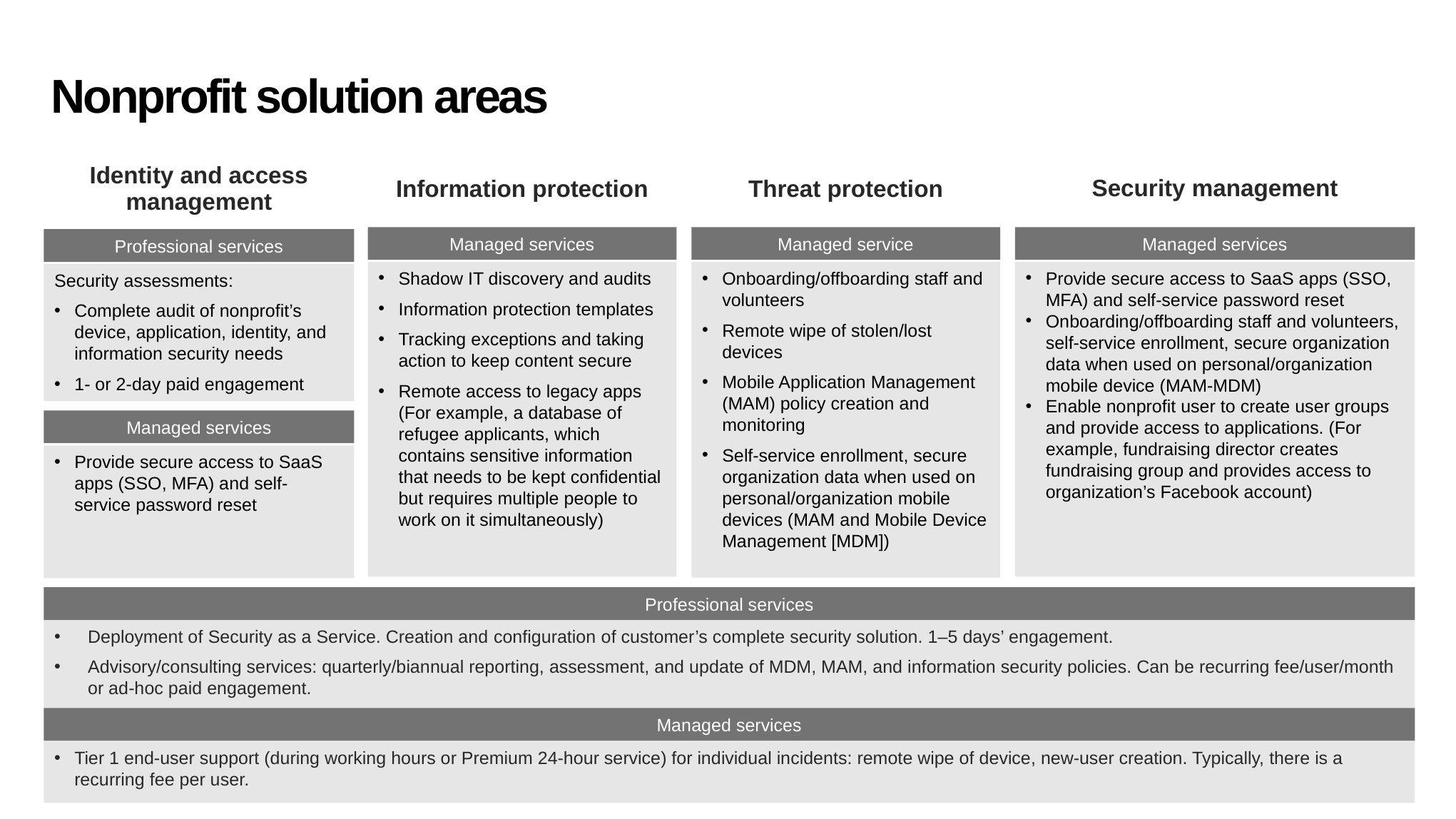

# Nonprofit solution areas
Identity and access management
Information protection
Threat protection
Security management
Managed services
Managed service
Managed services
Professional services
Provide secure access to SaaS apps (SSO, MFA) and self-service password reset
Onboarding/offboarding staff and volunteers, self-service enrollment, secure organization data when used on personal/organization mobile device (MAM-MDM)
Enable nonprofit user to create user groups and provide access to applications. (For example, fundraising director creates fundraising group and provides access to organization’s Facebook account)
Shadow IT discovery and audits
Information protection templates
Tracking exceptions and taking action to keep content secure
Remote access to legacy apps (For example, a database of refugee applicants, which contains sensitive information that needs to be kept confidential but requires multiple people to work on it simultaneously)

Onboarding/offboarding staff and volunteers
Remote wipe of stolen/lost devices
Mobile Application Management (MAM) policy creation and monitoring
Self-service enrollment, secure organization data when used on personal/organization mobile devices (MAM and Mobile Device Management [MDM])
Security assessments:
Complete audit of nonprofit’s device, application, identity, and information security needs
1- or 2-day paid engagement
Managed services
Provide secure access to SaaS apps (SSO, MFA) and self-service password reset
Professional services
Deployment of Security as a Service. Creation and configuration of customer’s complete security solution. 1–5 days’ engagement.
Advisory/consulting services: quarterly/biannual reporting, assessment, and update of MDM, MAM, and information security policies. Can be recurring fee/user/month or ad-hoc paid engagement.

Managed services
Tier 1 end-user support (during working hours or Premium 24-hour service) for individual incidents: remote wipe of device, new-user creation. Typically, there is a recurring fee per user.